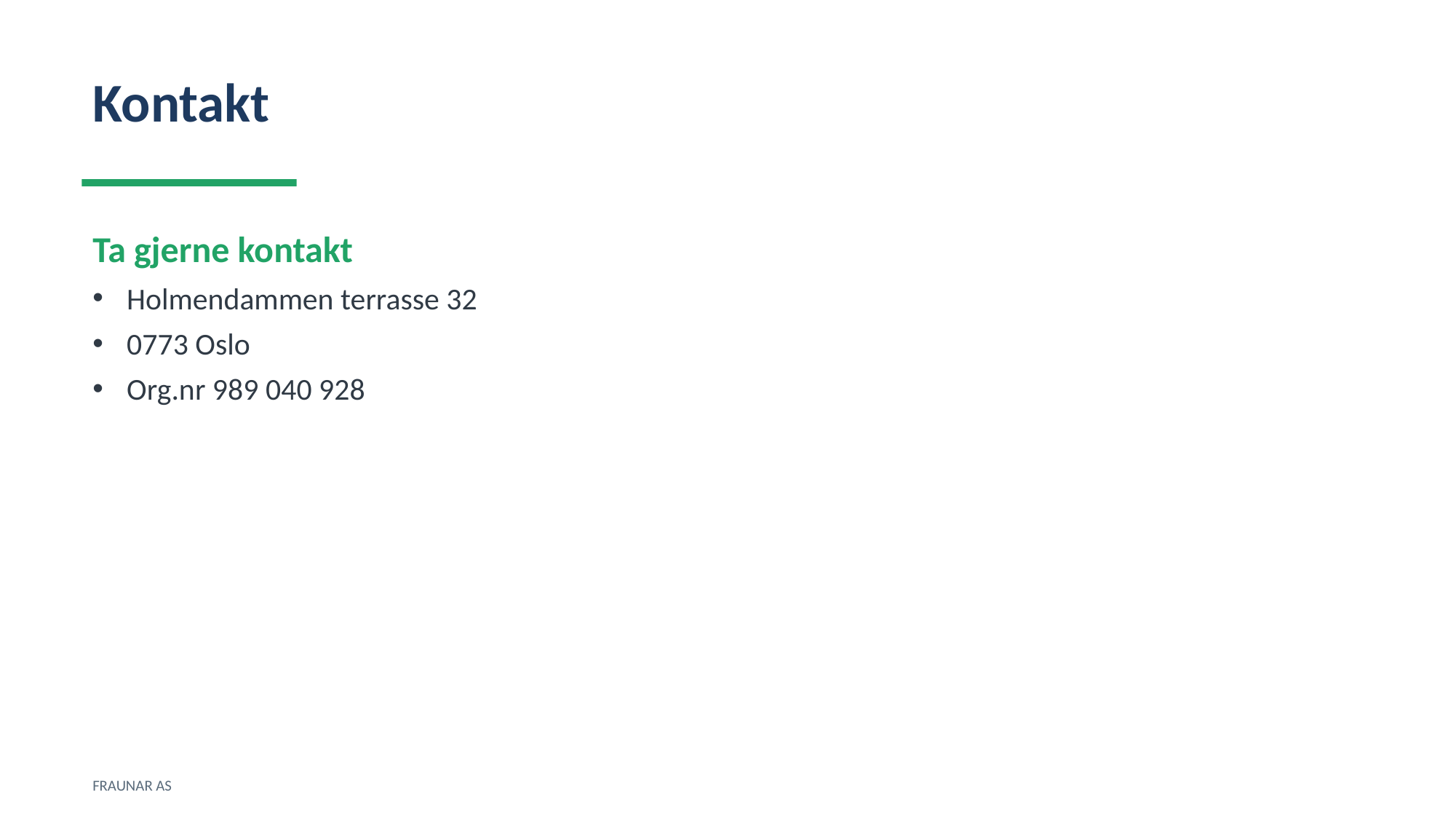

Kontakt

Ta gjerne kontakt
Holmendammen terrasse 32
0773 Oslo
Org.nr 989 040 928
FRAUNAR AS